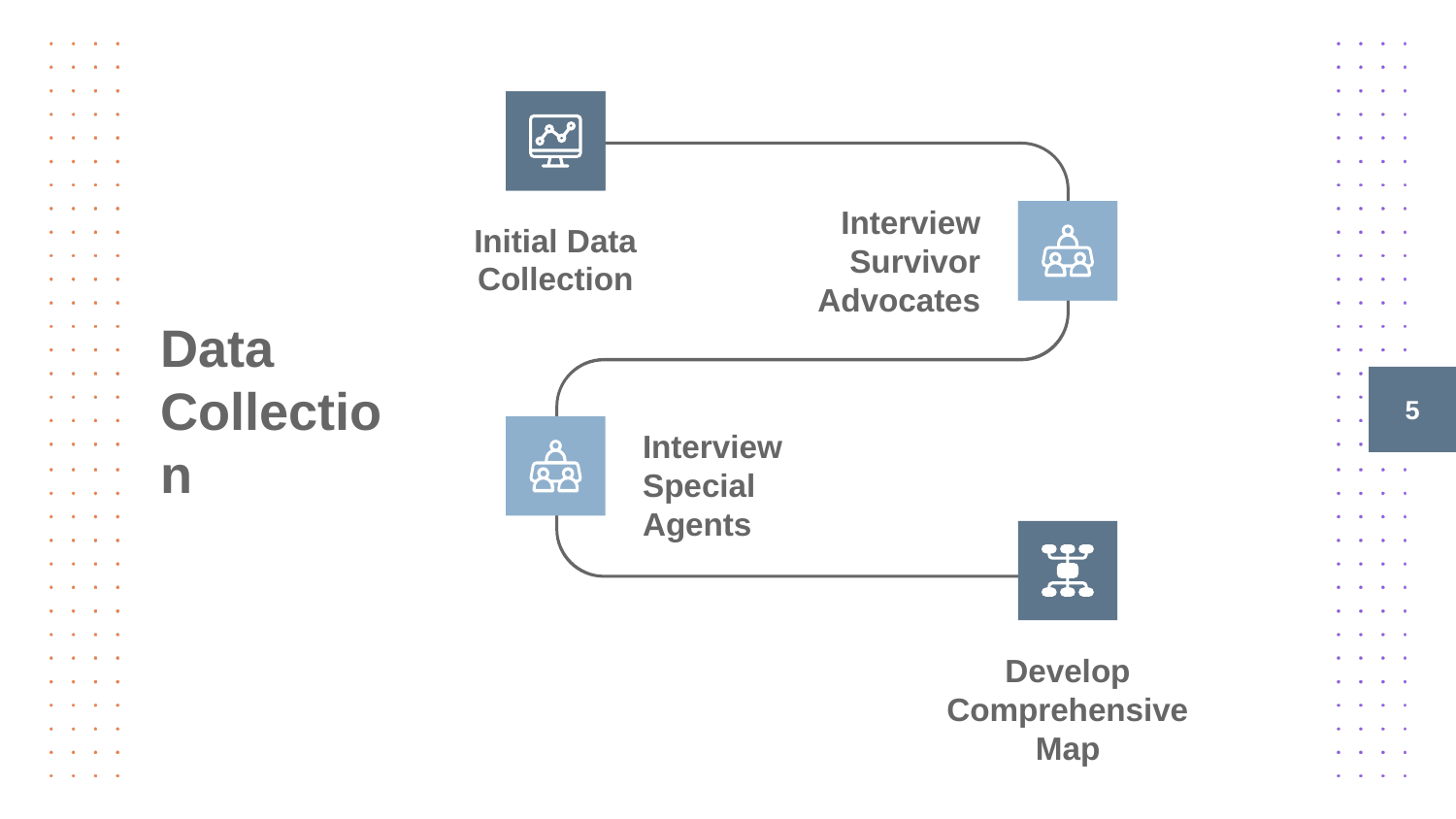

Initial Data Collection
Interview Survivor Advocates

# Data Collection
5
Interview    Special Agents

Develop Comprehensive Map